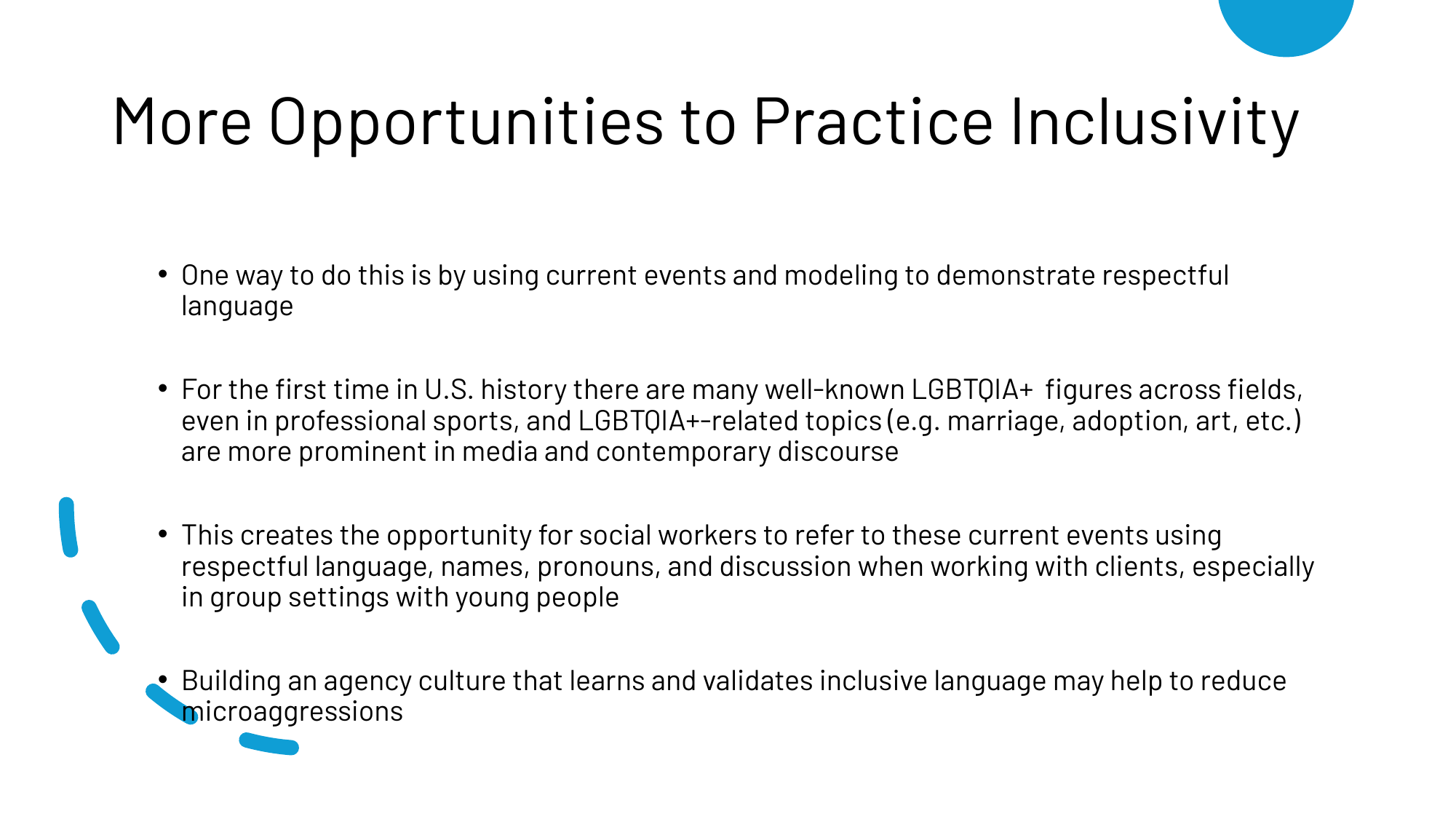

# More Opportunities to Practice Inclusivity

One way to do this is by using current events and modeling to demonstrate respectful language

For the first time in U.S. history there are many well-known LGBTQIA+  figures across fields, even in professional sports, and LGBTQIA+-related topics (e.g. marriage, adoption, art, etc.) are more prominent in media and contemporary discourse

This creates the opportunity for social workers to refer to these current events using respectful language, names, pronouns, and discussion when working with clients, especially in group settings with young people

Building an agency culture that learns and validates inclusive language may help to reduce microaggressions